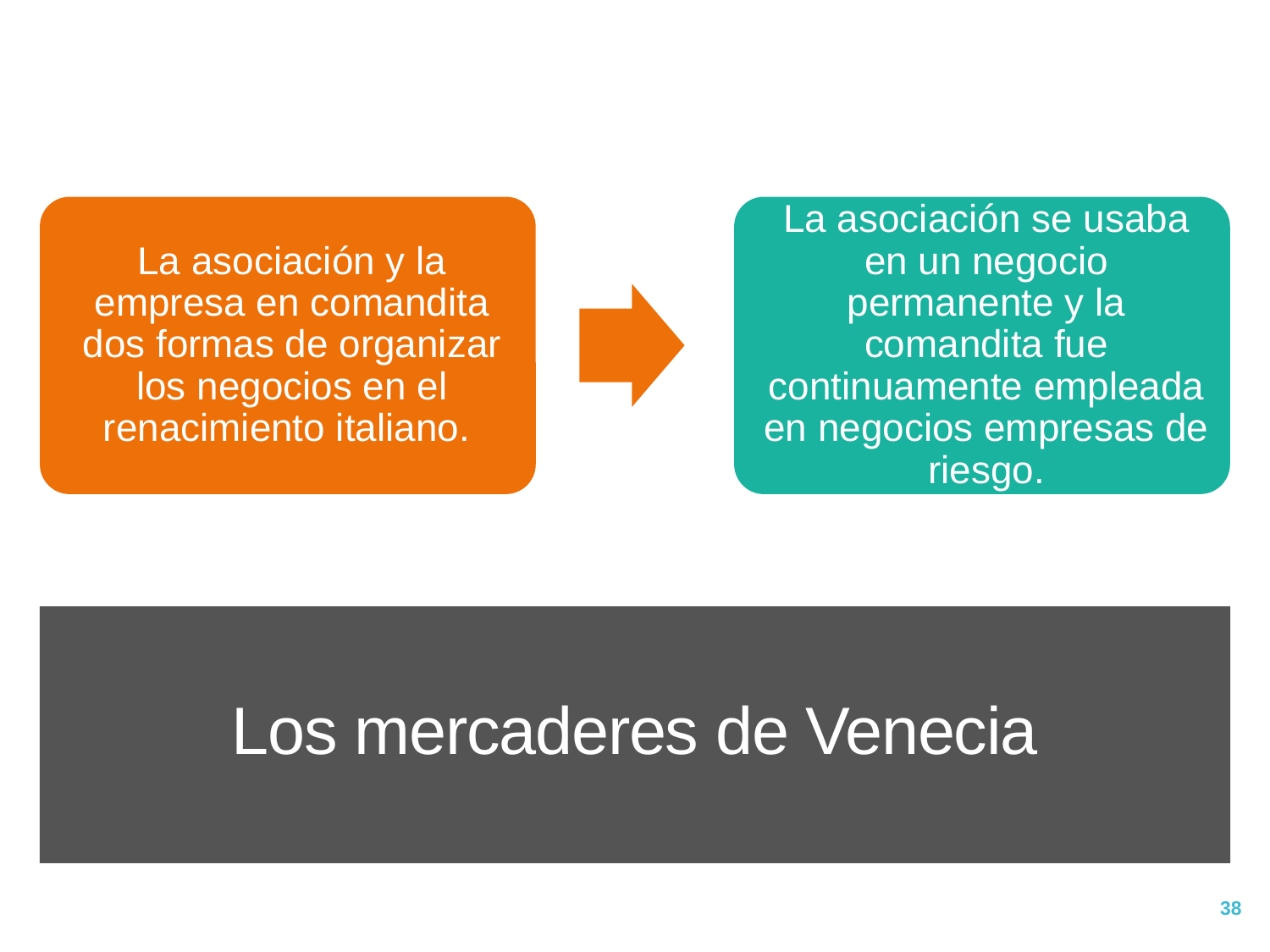

La asociación y la empresa en comandita dos formas de organizar los negocios en el renacimiento italiano.

La asociación se usaba en un negocio permanente y la comandita fue continuamente empleada en negocios empresas de riesgo.

# Los mercaderes de Venecia
38